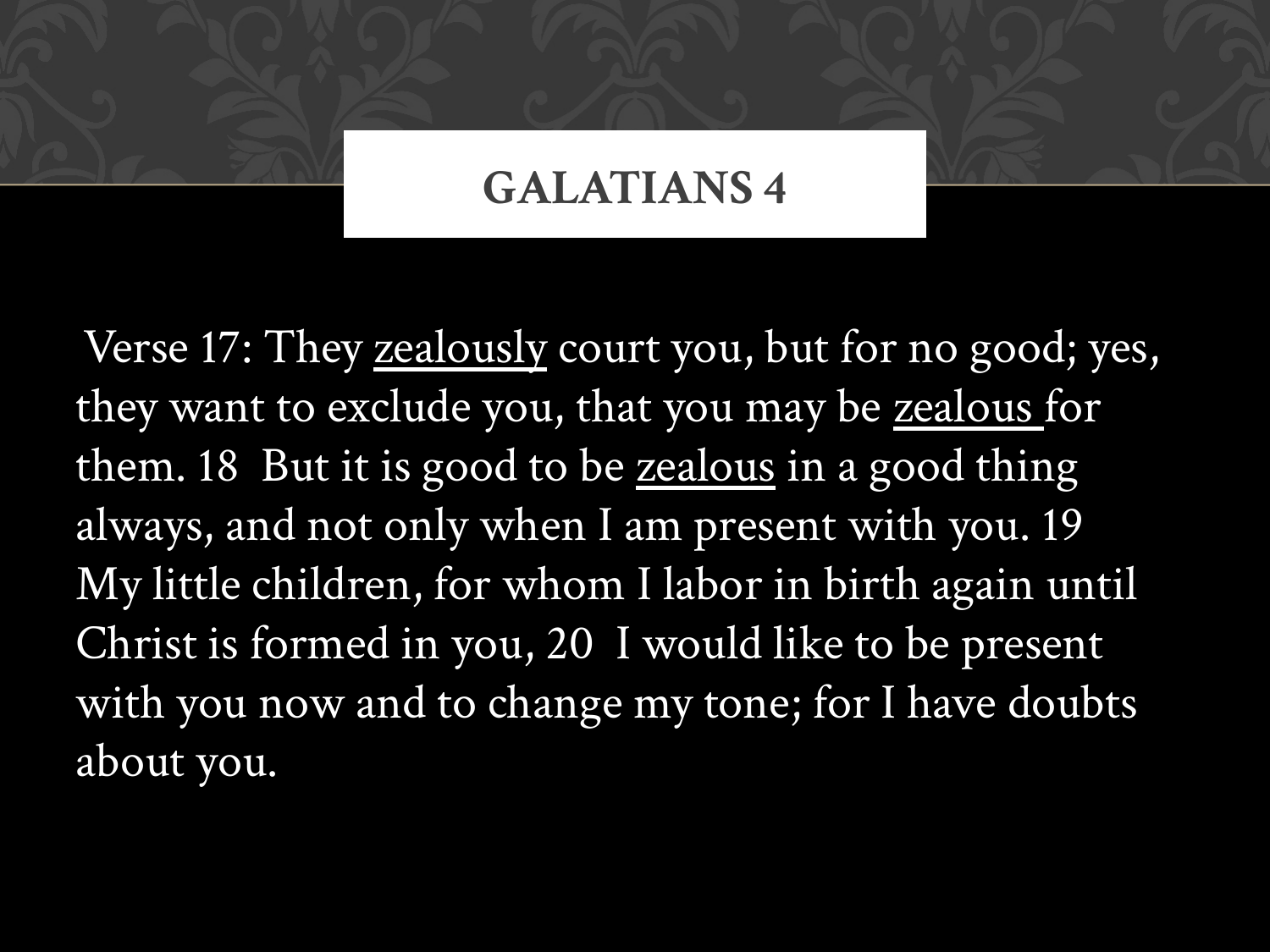

# Galatians 4
 Verse 17: They zealously court you, but for no good; yes, they want to exclude you, that you may be zealous for them. 18  But it is good to be zealous in a good thing always, and not only when I am present with you. 19  My little children, for whom I labor in birth again until Christ is formed in you, 20  I would like to be present with you now and to change my tone; for I have doubts about you.